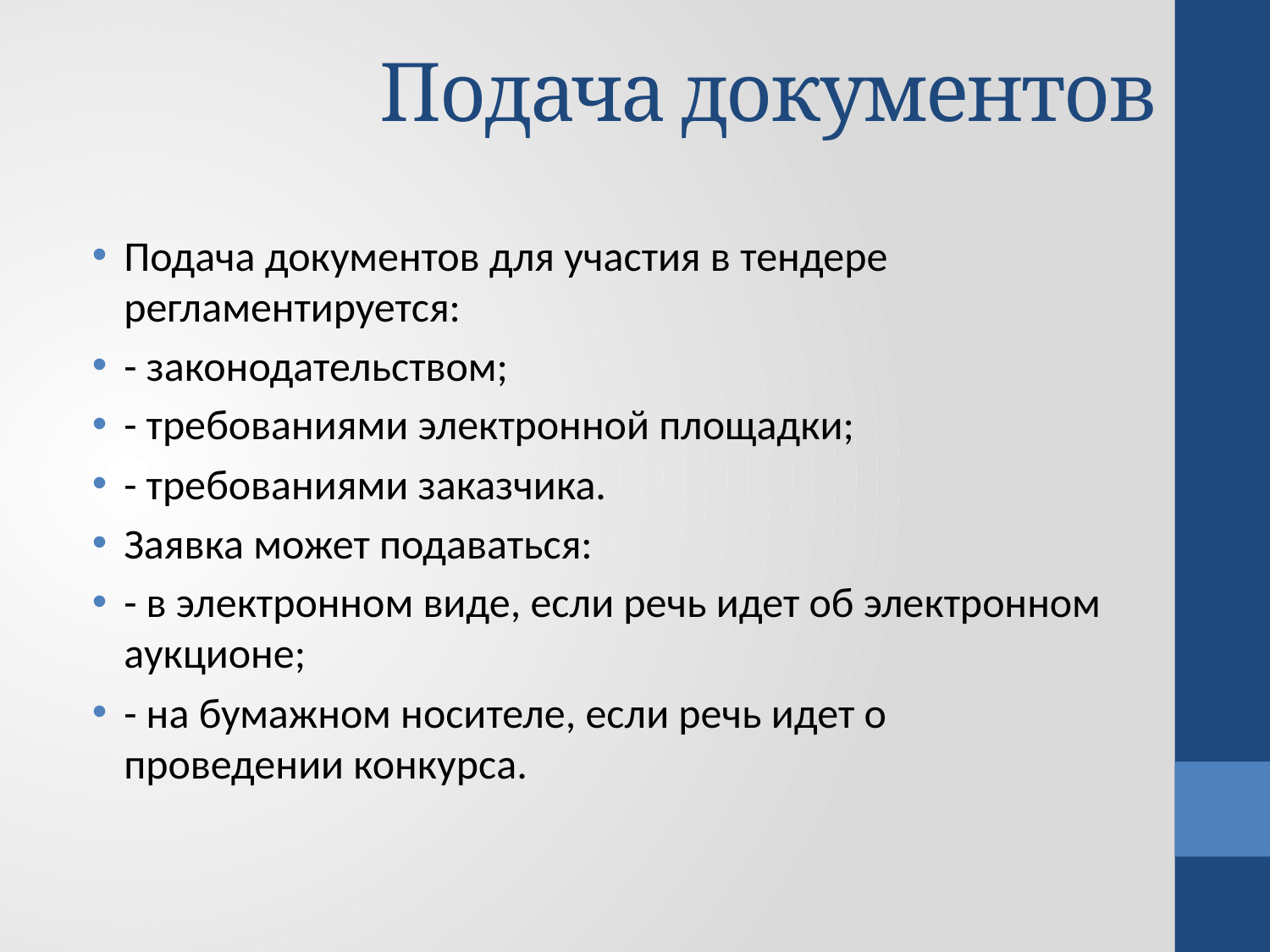

# Подача документов
Подача документов для участия в тендере регламентируется:
- законодательством;
- требованиями электронной площадки;
- требованиями заказчика.
Заявка может подаваться:
- в электронном виде, если речь идет об электронном аукционе;
- на бумажном носителе, если речь идет о проведении конкурса.